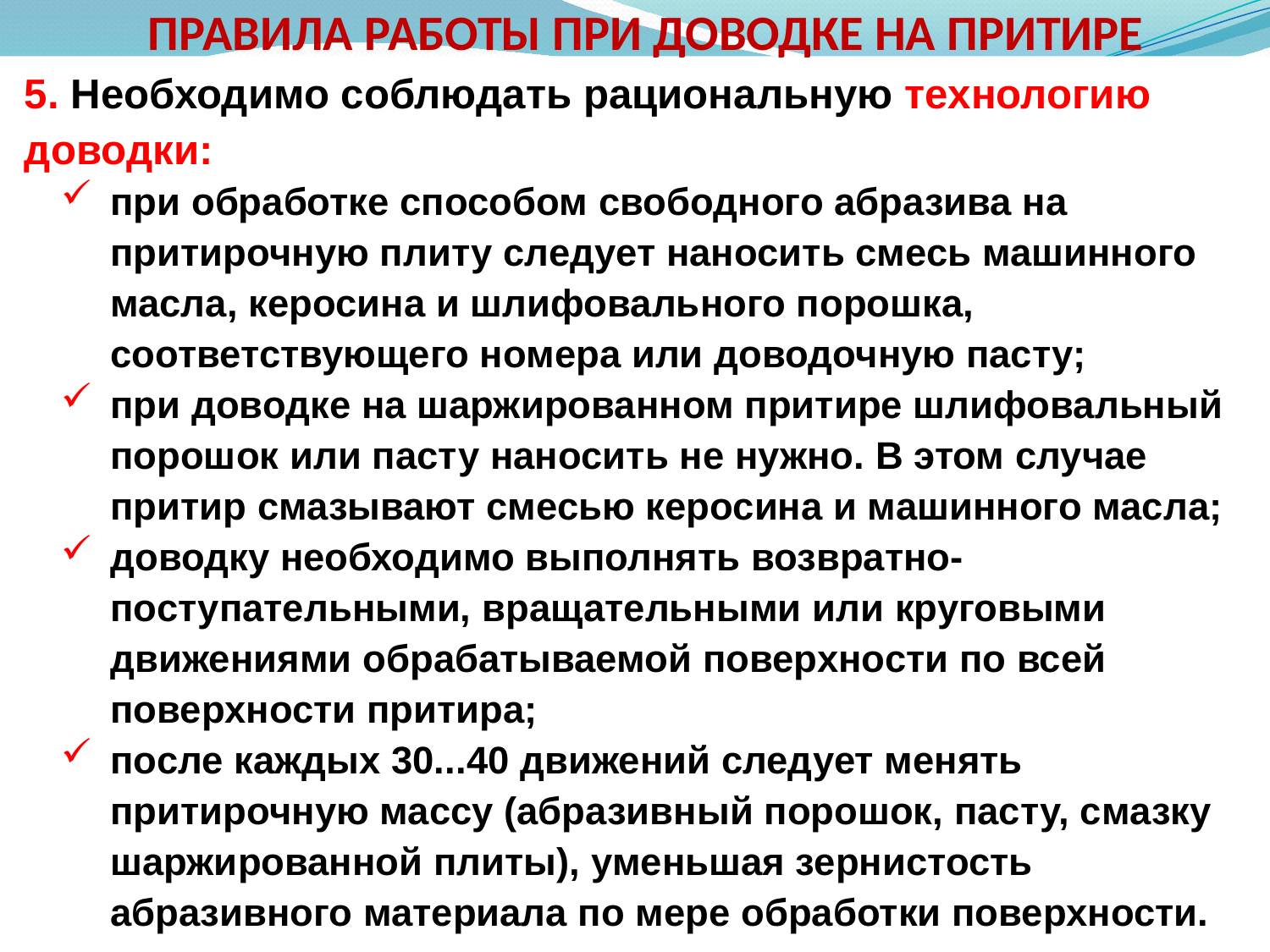

# ПРАВИЛА РАБОТЫ ПРИ ДОВОДКЕ НА ПРИТИРЕ
5. Необходимо соблюдать рациональную технологию доводки:
при обработке способом свободного абразива на притирочную плиту следует наносить смесь машинного масла, керосина и шлифовального порошка, соответствующего номера или доводочную пасту;
при доводке на шаржированном притире шлифовальный порошок или пасту наносить не нужно. В этом случае притир смазывают смесью керосина и машинного масла;
доводку необходимо выполнять возвратно-поступательными, вращательными или круговыми движениями обрабатываемой поверхности по всей поверхности притира;
после каждых 30...40 движений следует менять притирочную массу (абразивный порошок, пасту, смазку шаржированной плиты), уменьшая зернистость абразивного материала по мере обработки поверхности.